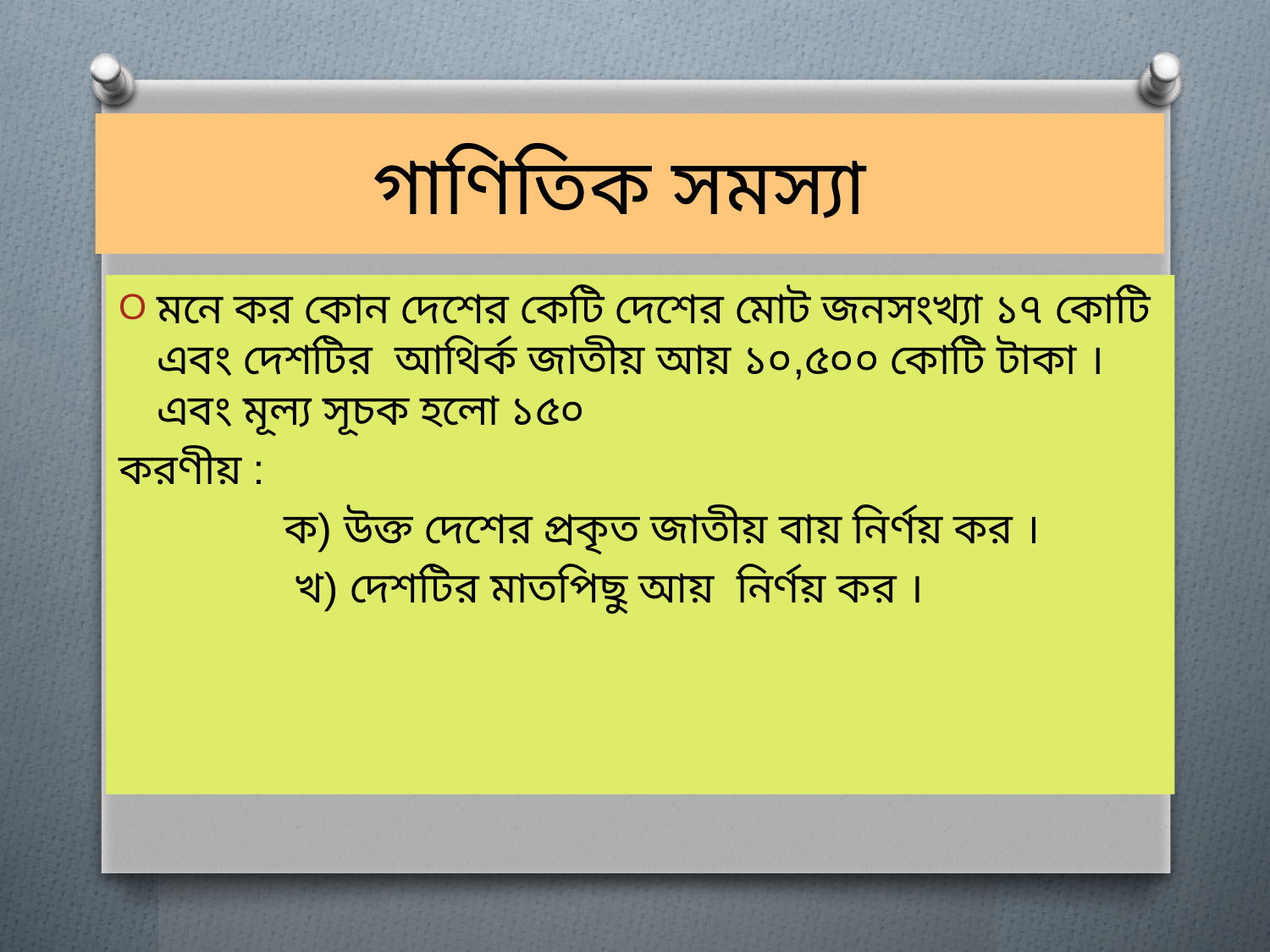

# গাণিতিক সমস্যা
মনে কর কোন দেশের কেটি দেশের মোট জনসংখ্যা ১৭ কোটি এবং দেশটির  আথির্ক জাতীয় আয় ১০,৫০০ কোটি টাকা । এবং মূল্য সূচক হলো ১৫০
করণীয় :
               ক) উক্ত দেশের প্রকৃত জাতীয় বায় নির্ণয় কর ।
                খ) দেশটির মাতপিছু আয়  নির্ণয় কর ।